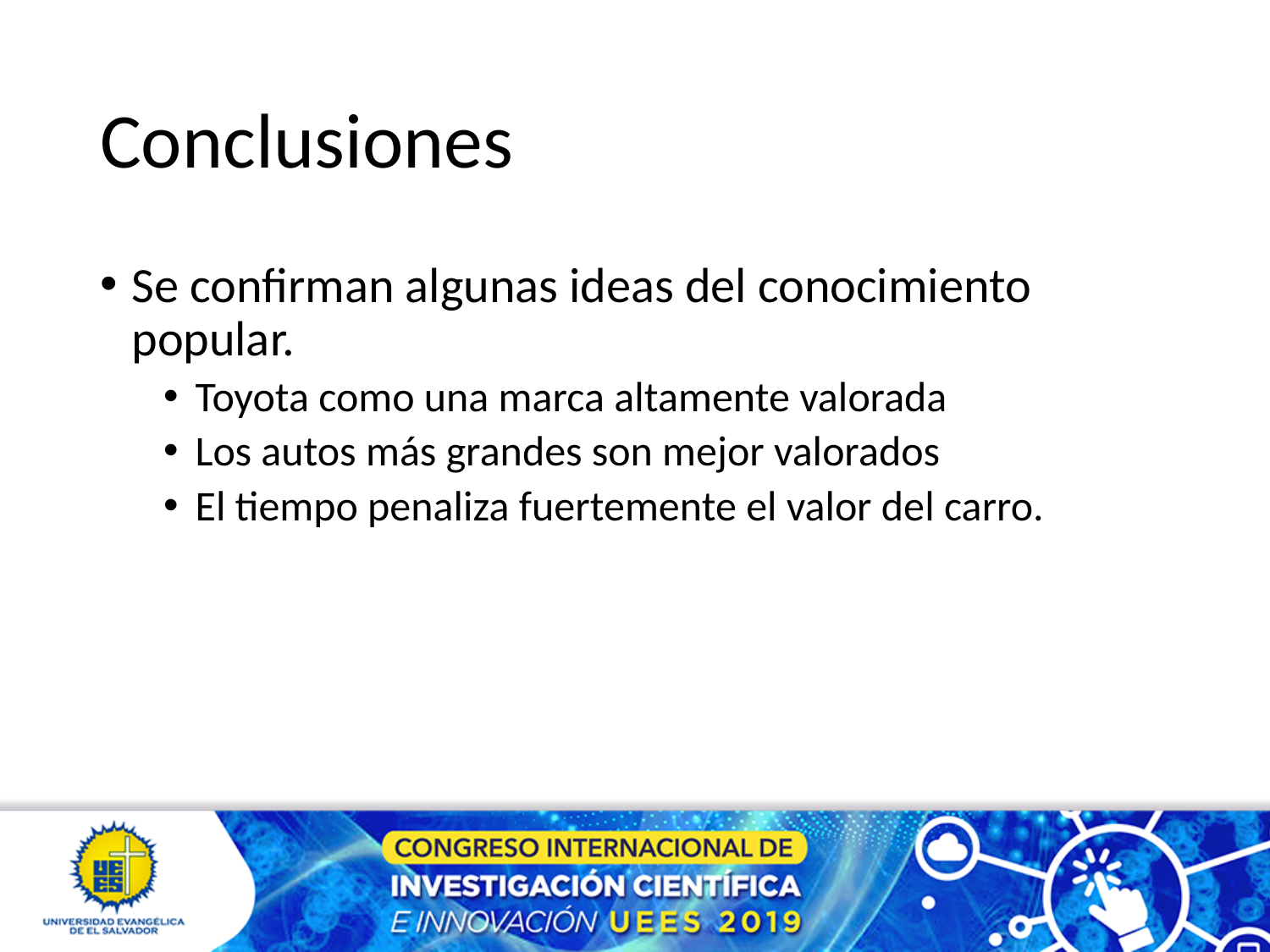

# Conclusiones
Se confirman algunas ideas del conocimiento popular.
Toyota como una marca altamente valorada
Los autos más grandes son mejor valorados
El tiempo penaliza fuertemente el valor del carro.